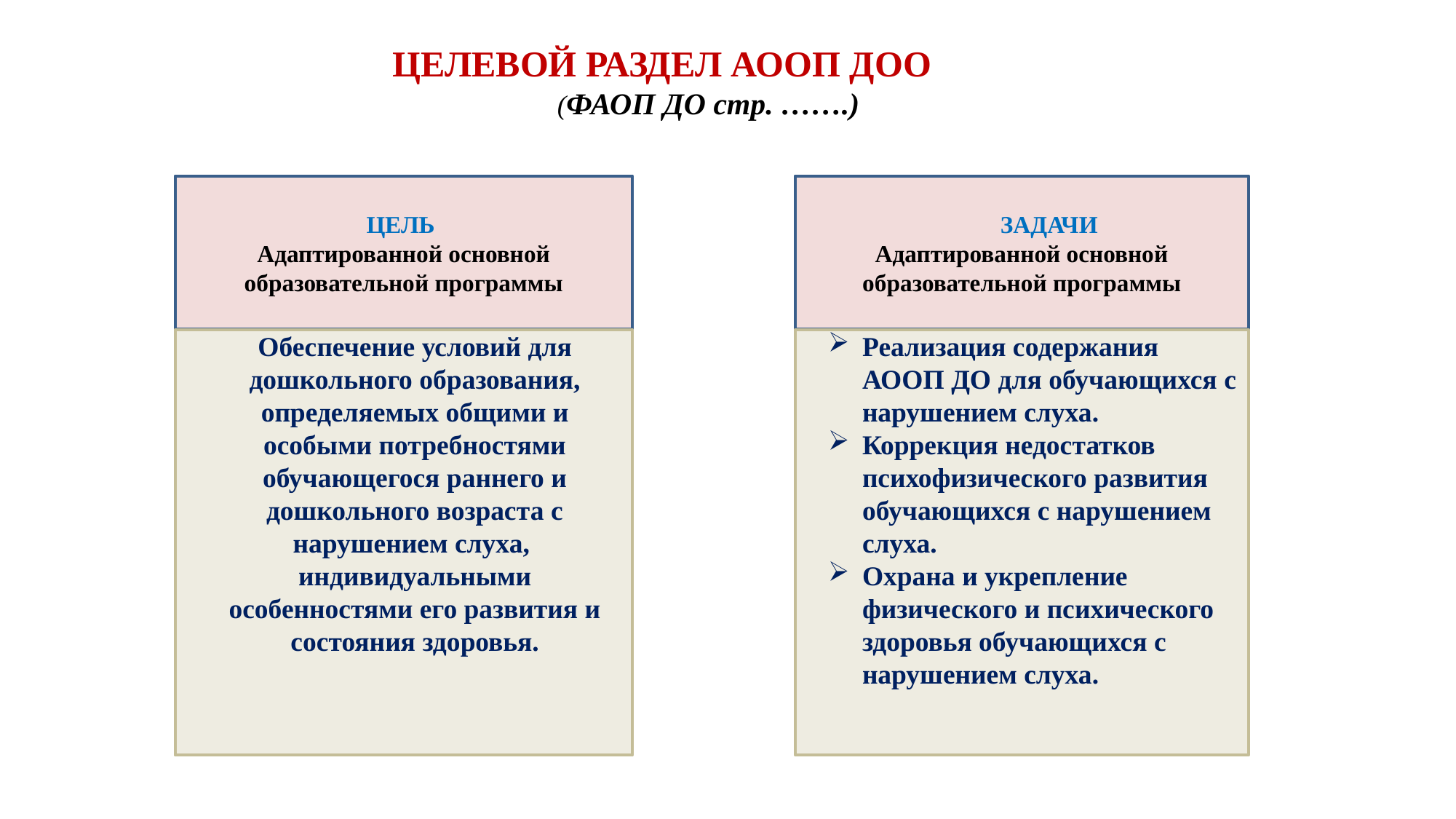

ЦЕЛЕВОЙ РАЗДЕЛ АООП ДОО
(ФАОП ДО стр. …….)
ЦЕЛЬ
Адаптированной основной образовательной программы
ЗАДАЧИ
Адаптированной основной образовательной программы

Реализация содержания АООП ДО для обучающихся с нарушением слуха.
Коррекция недостатков психофизического развития обучающихся с нарушением слуха.
Охрана и укрепление физического и психического здоровья обучающихся с нарушением слуха.

Обеспечение условий для дошкольного образования, определяемых общими и особыми потребностями обучающегося раннего и дошкольного возраста с нарушением слуха,
индивидуальными особенностями его развития и состояния здоровья.